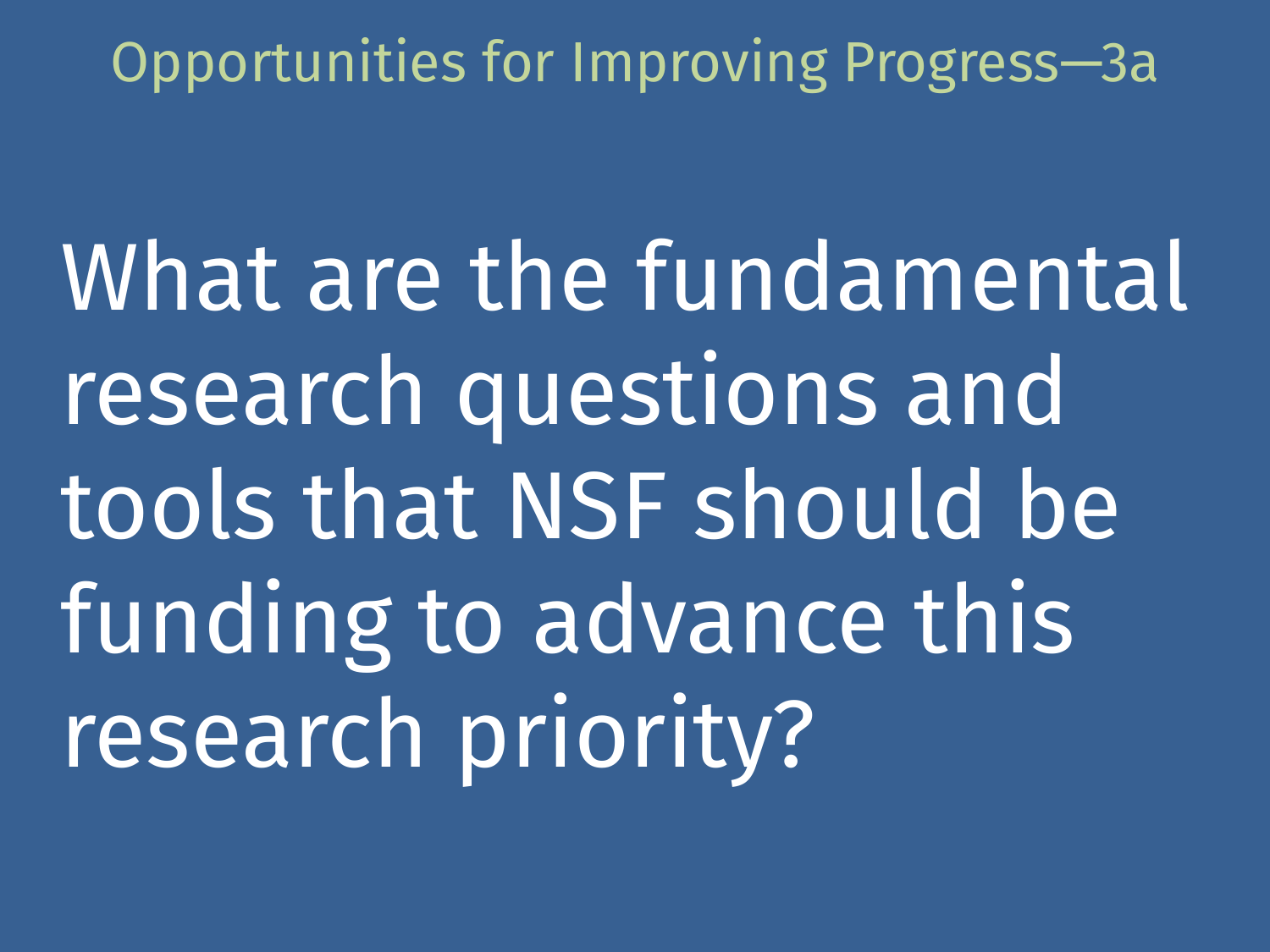

Opportunities for Improving Progress—3a
What are the fundamental research questions and tools that NSF should be funding to advance this research priority?